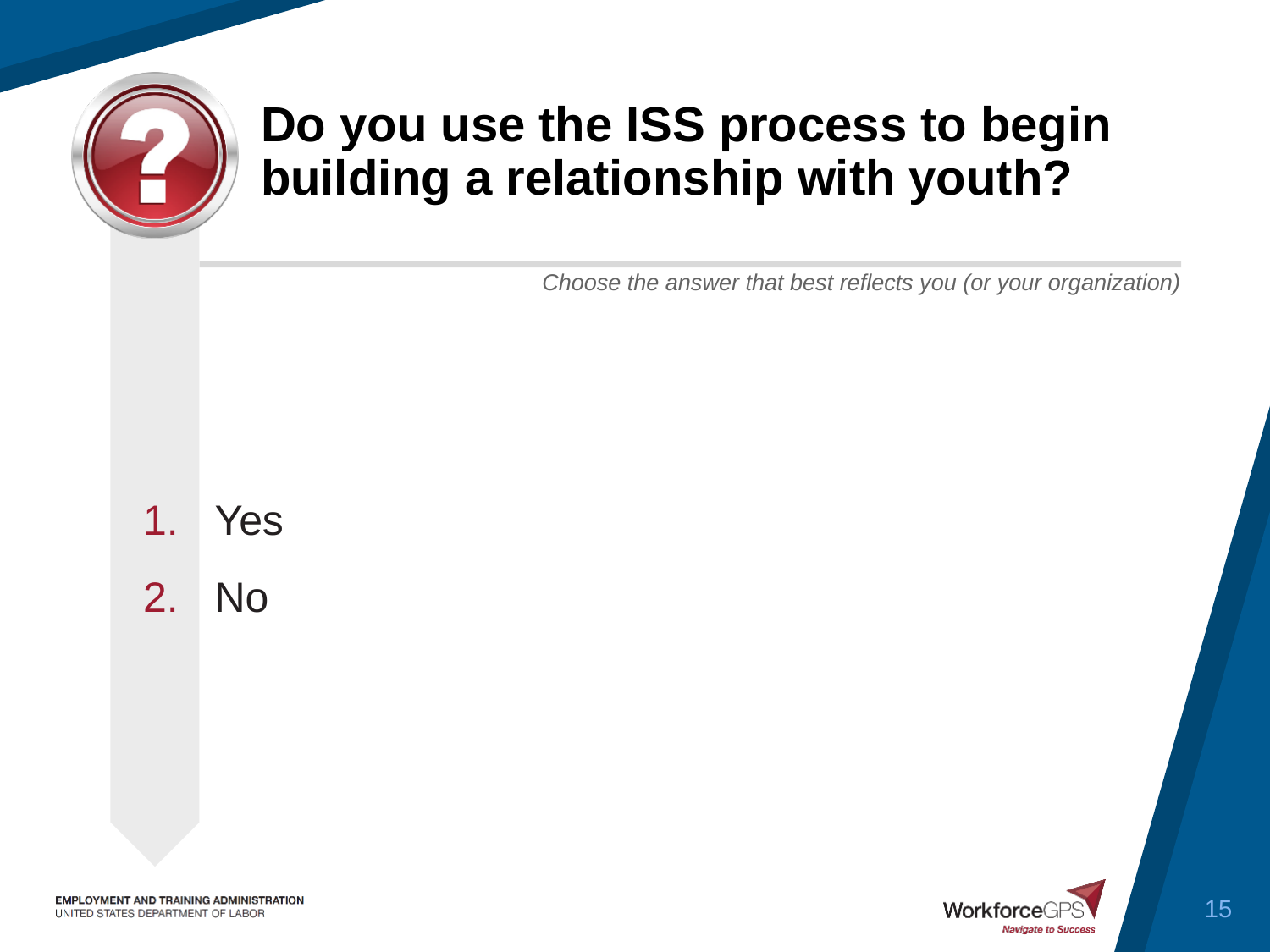

# Do you use the ISS process to begin building a relationship with youth?
Yes
No
15